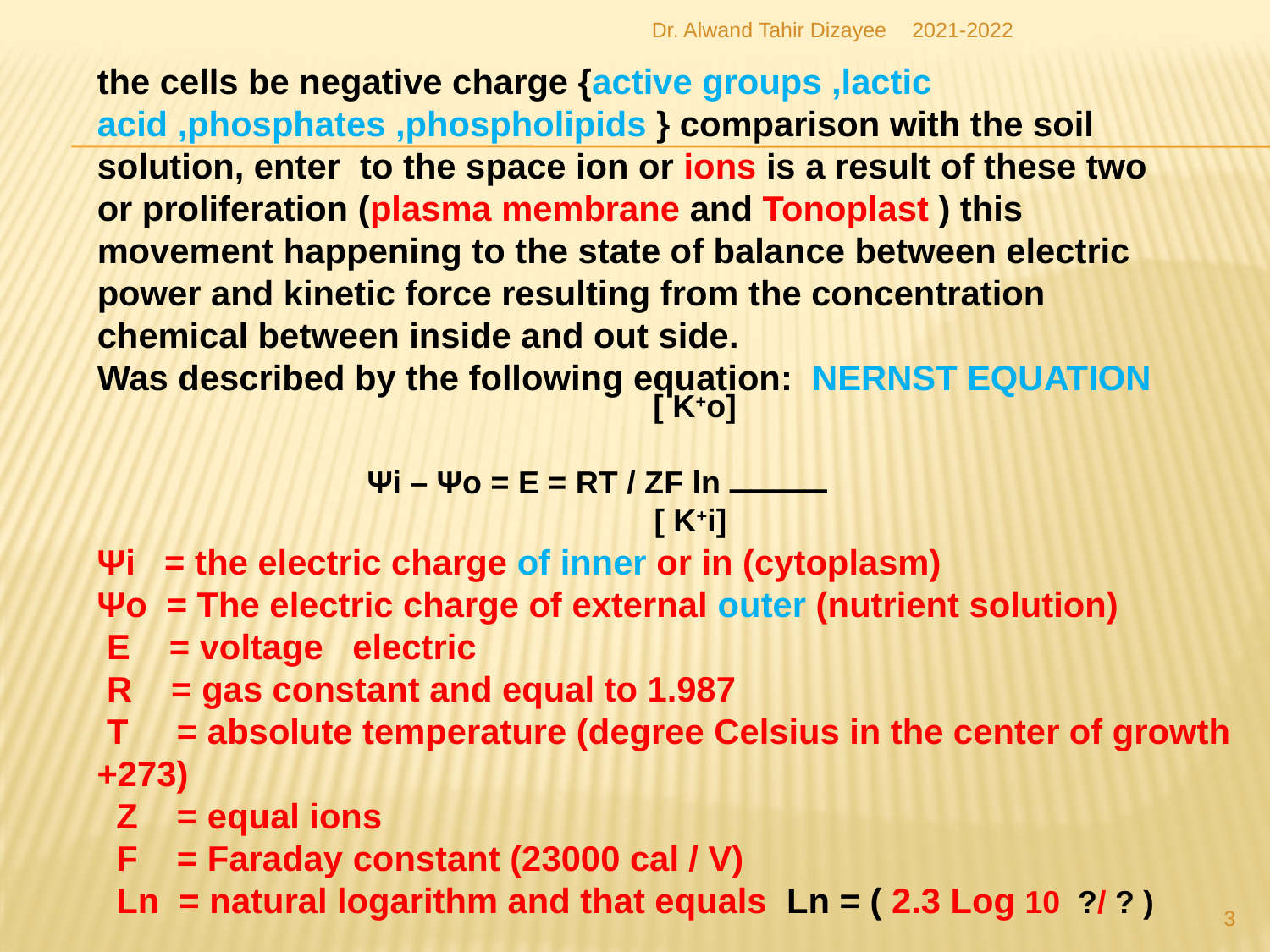

Dr. Alwand Tahir Dizayee
2021-2022
the cells be negative charge {active groups ,lactic acid ,phosphates ,phospholipids } comparison with the soil solution, enter  to the space ion or ions is a result of these two or proliferation (plasma membrane and Tonoplast ) this movement happening to the state of balance between electric power and kinetic force resulting from the concentration chemical between inside and out side.
Was described by the following equation:  NERNST EQUATION
                                         [ K+o]
ـــــــــ Ψi – Ψo = E = RT / ZF ln
                                         [ K+i]
Ψi   = the electric charge of inner or in (cytoplasm)
Ψo  = The electric charge of external outer (nutrient solution)
 E    = voltage   electric                                                                  
 R    = gas constant and equal to 1.987
 T     = absolute temperature (degree Celsius in the center of growth +273)
  Z    = equal ions
  F    = Faraday constant (23000 cal / V)
  Ln  = natural logarithm and that equals  Ln = ( 2.3 Log 10  ?/ ? )
3